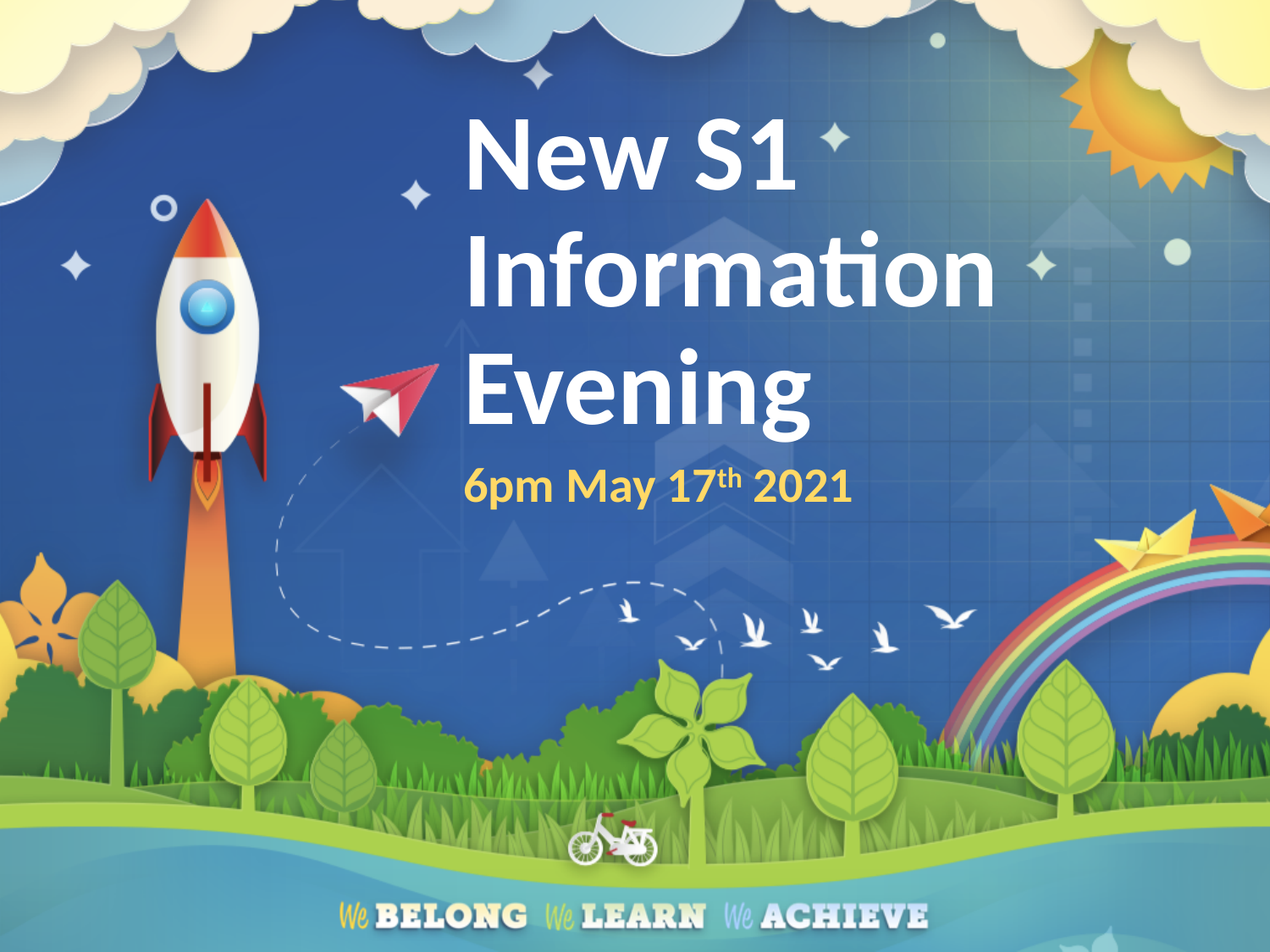

# New S1 Information Evening
6pm May 17th 2021